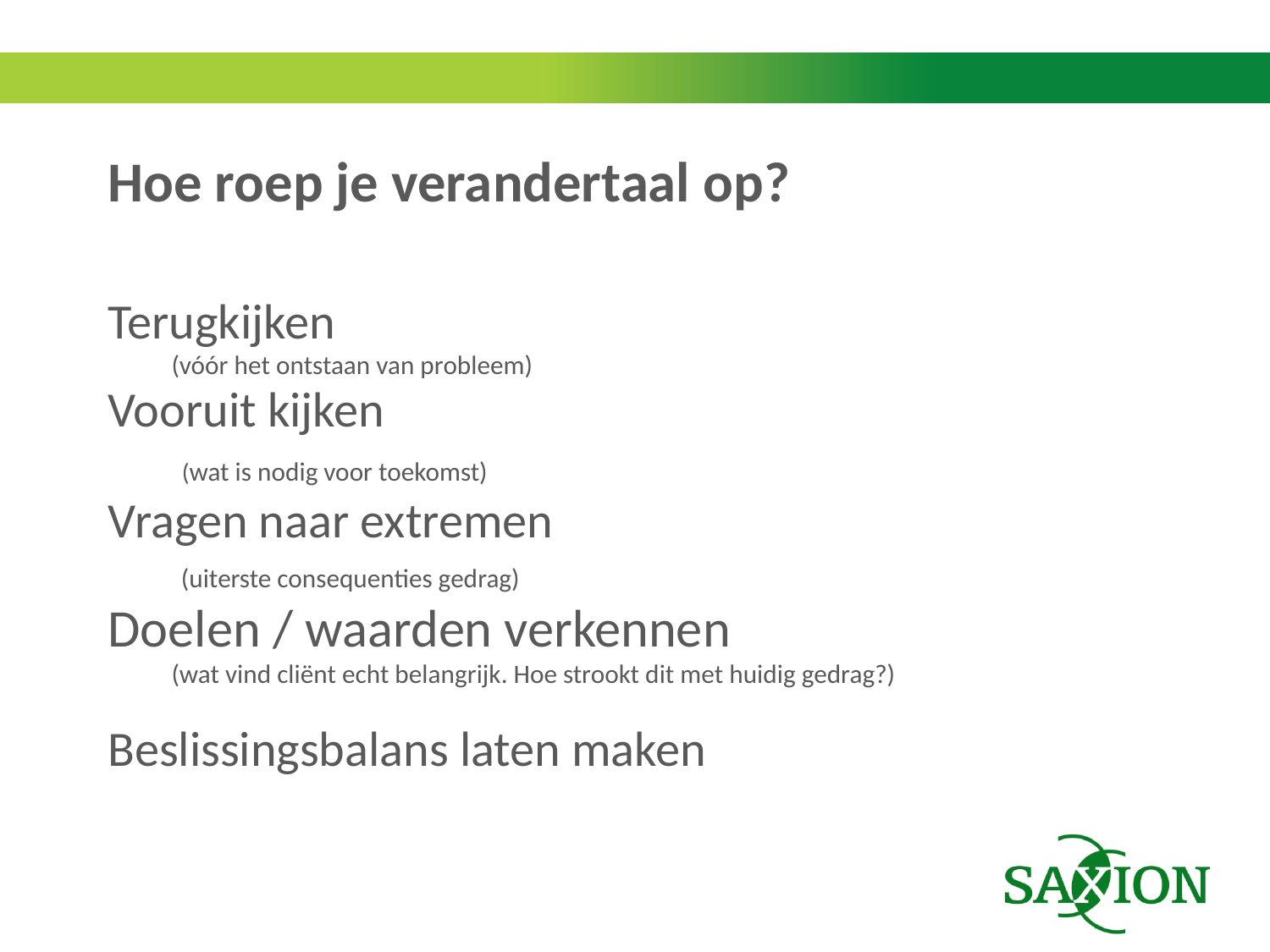

# Hoe roep je verandertaal op?
Terugkijken
(vóór het ontstaan van probleem)
Vooruit kijken
 (wat is nodig voor toekomst)
Vragen naar extremen
 (uiterste consequenties gedrag)
Doelen / waarden verkennen
(wat vind cliënt echt belangrijk. Hoe strookt dit met huidig gedrag?)

Beslissingsbalans laten maken